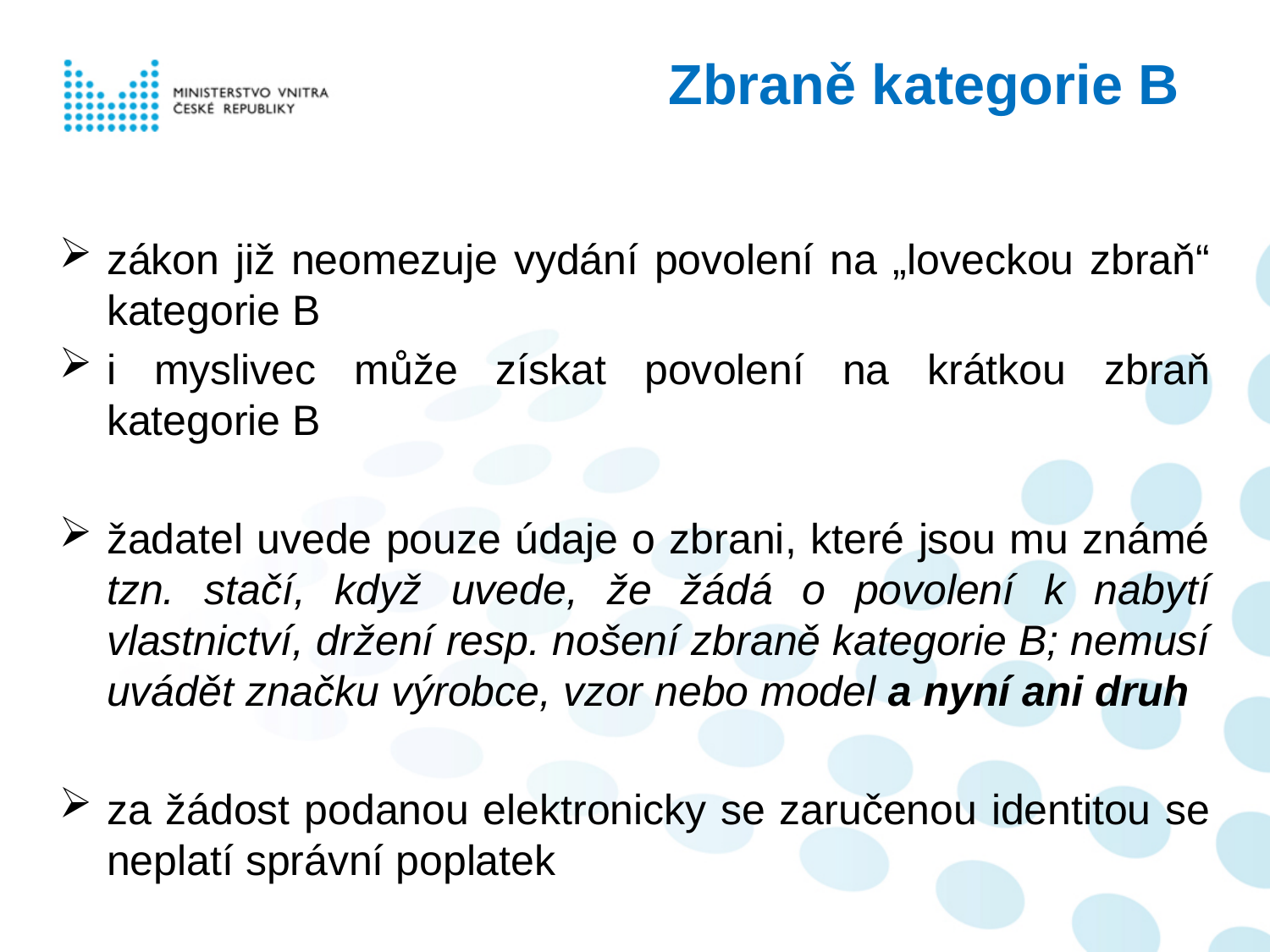

# Zbraně kategorie B
zákon již neomezuje vydání povolení na „loveckou zbraň“ kategorie B
i myslivec může získat povolení na krátkou zbraň kategorie B

žadatel uvede pouze údaje o zbrani, které jsou mu známé tzn. stačí, když uvede, že žádá o povolení k nabytí vlastnictví, držení resp. nošení zbraně kategorie B; nemusí uvádět značku výrobce, vzor nebo model a nyní ani druh

za žádost podanou elektronicky se zaručenou identitou se neplatí správní poplatek